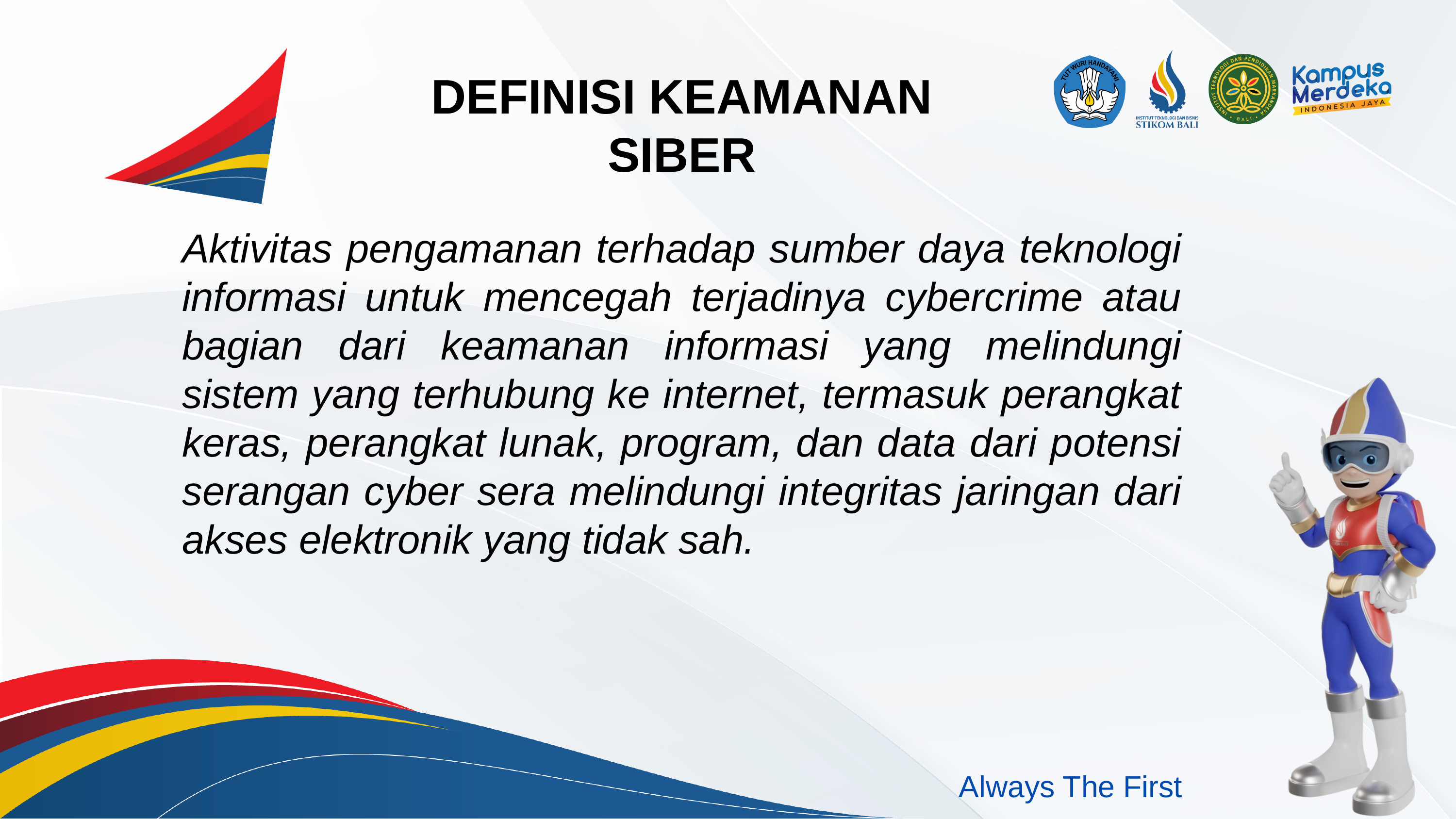

DEFINISI KEAMANAN SIBER
﻿Aktivitas pengamanan terhadap sumber daya teknologi informasi untuk mencegah terjadinya cybercrime atau bagian dari keamanan informasi yang melindungi sistem yang terhubung ke internet, termasuk perangkat keras, perangkat lunak, program, dan data dari potensi serangan cyber sera melindungi integritas jaringan dari akses elektronik yang tidak sah.

Always The First